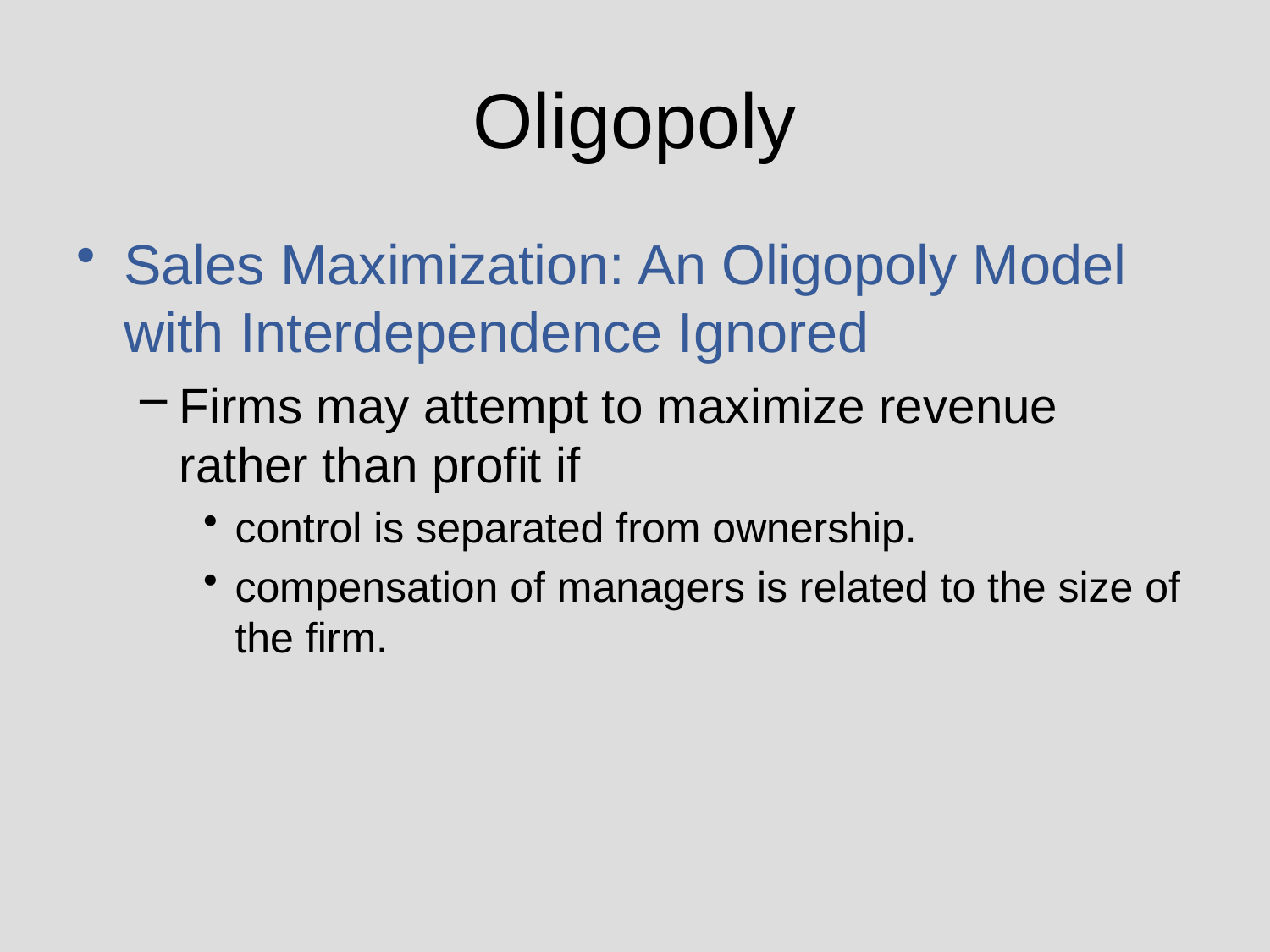

# Oligopoly
Sales Maximization: An Oligopoly Model with Interdependence Ignored
Firms may attempt to maximize revenue rather than profit if
control is separated from ownership.
compensation of managers is related to the size of the firm.